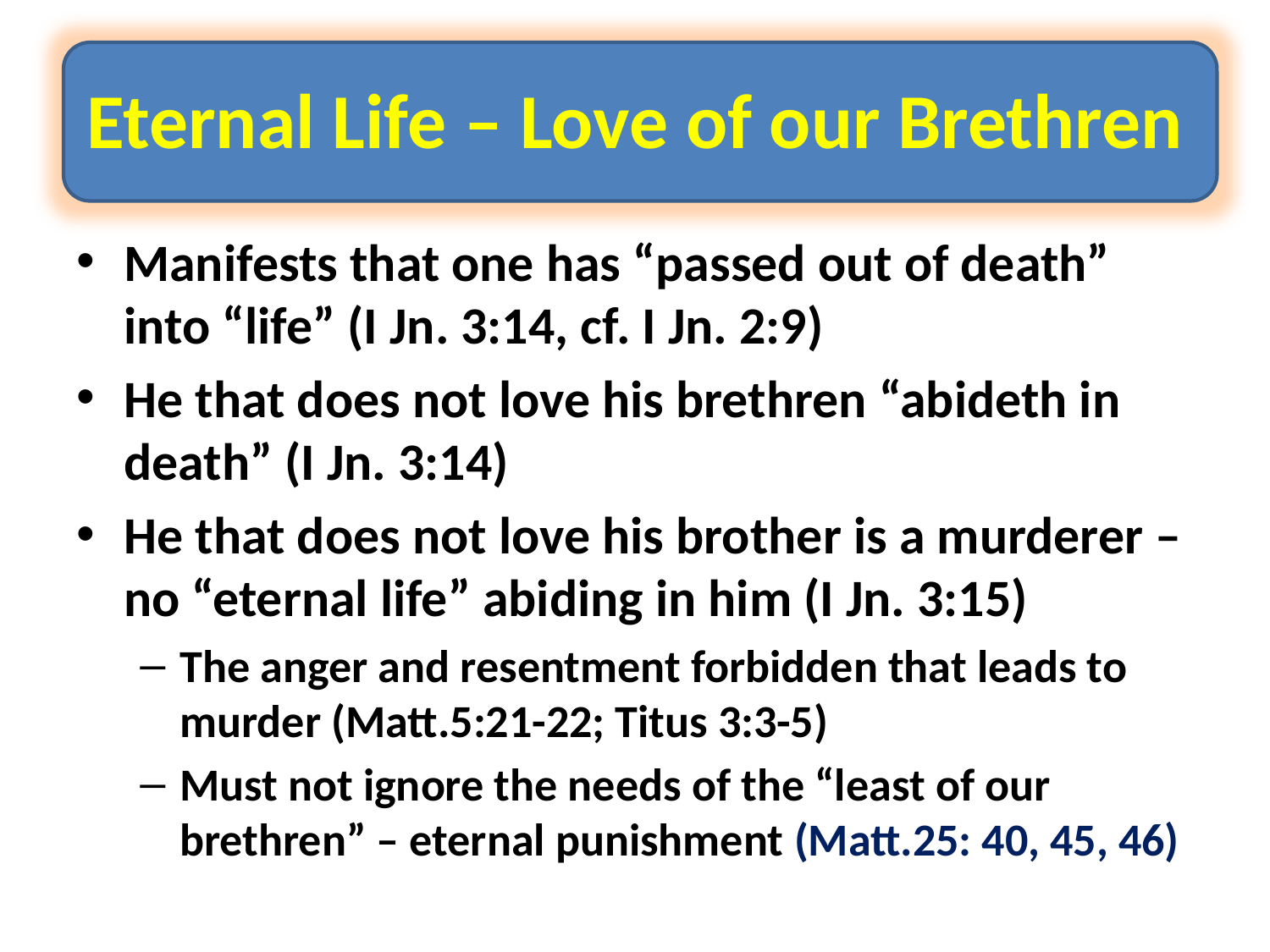

# Eternal Life – Love of our Brethren

Manifests that one has “passed out of death” into “life” (I Jn. 3:14, cf. I Jn. 2:9)
He that does not love his brethren “abideth in death” (I Jn. 3:14)
He that does not love his brother is a murderer – no “eternal life” abiding in him (I Jn. 3:15)
The anger and resentment forbidden that leads to murder (Matt.5:21-22; Titus 3:3-5)
Must not ignore the needs of the “least of our brethren” – eternal punishment (Matt.25: 40, 45, 46)